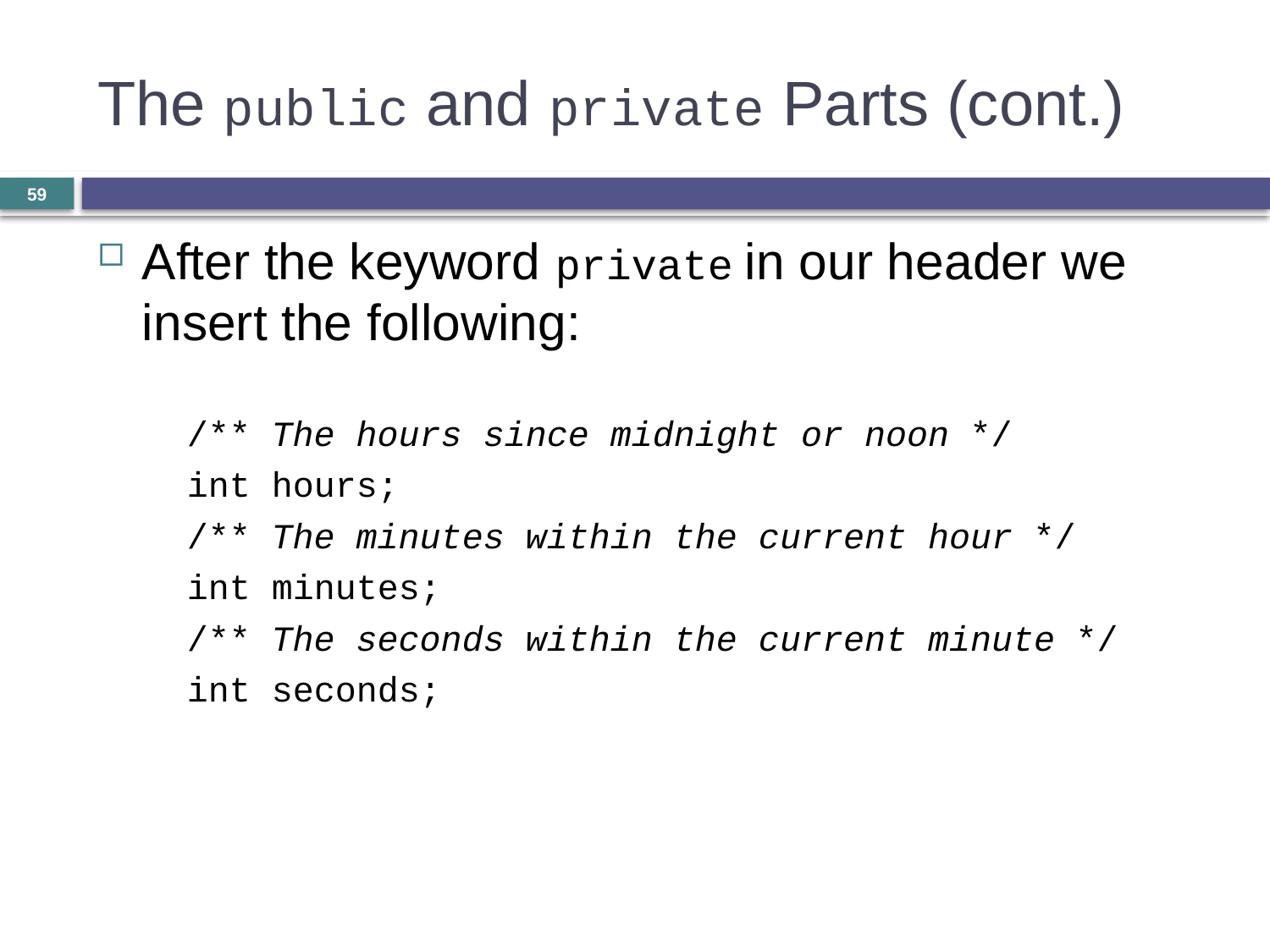

# The public and private Parts (cont.)
59
After the keyword private in our header we insert the following:

/** The hours since midnight or noon */
int hours;
/** The minutes within the current hour */
int minutes;
/** The seconds within the current minute */
int seconds;